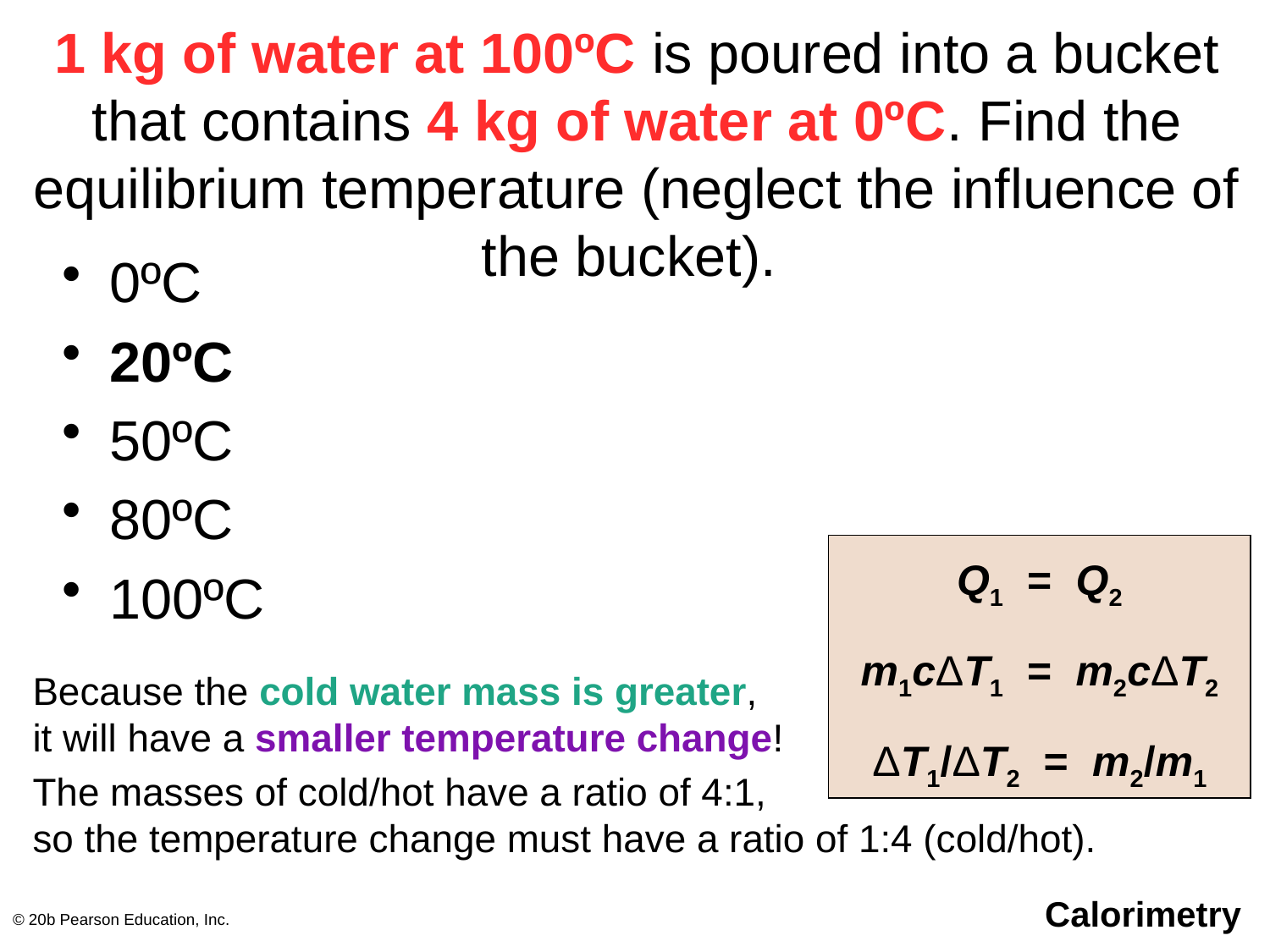

# 1 kg of water at 100ºC is poured into a bucket that contains 4 kg of water at 0ºC. Find the equilibrium temperature (neglect the influence of the bucket).
0ºC
20ºC
50ºC
80ºC
100ºC

Q1  =  Q2
m1cΔT1  =  m2cΔT2
ΔT1/ΔT2  =  m2/m1
Because the cold water mass is greater,
it will have a smaller temperature change!
The masses of cold/hot have a ratio of 4:1,
so the temperature change must have a ratio of 1:4 (cold/hot).
© 20b Pearson Education, Inc.
Calorimetry